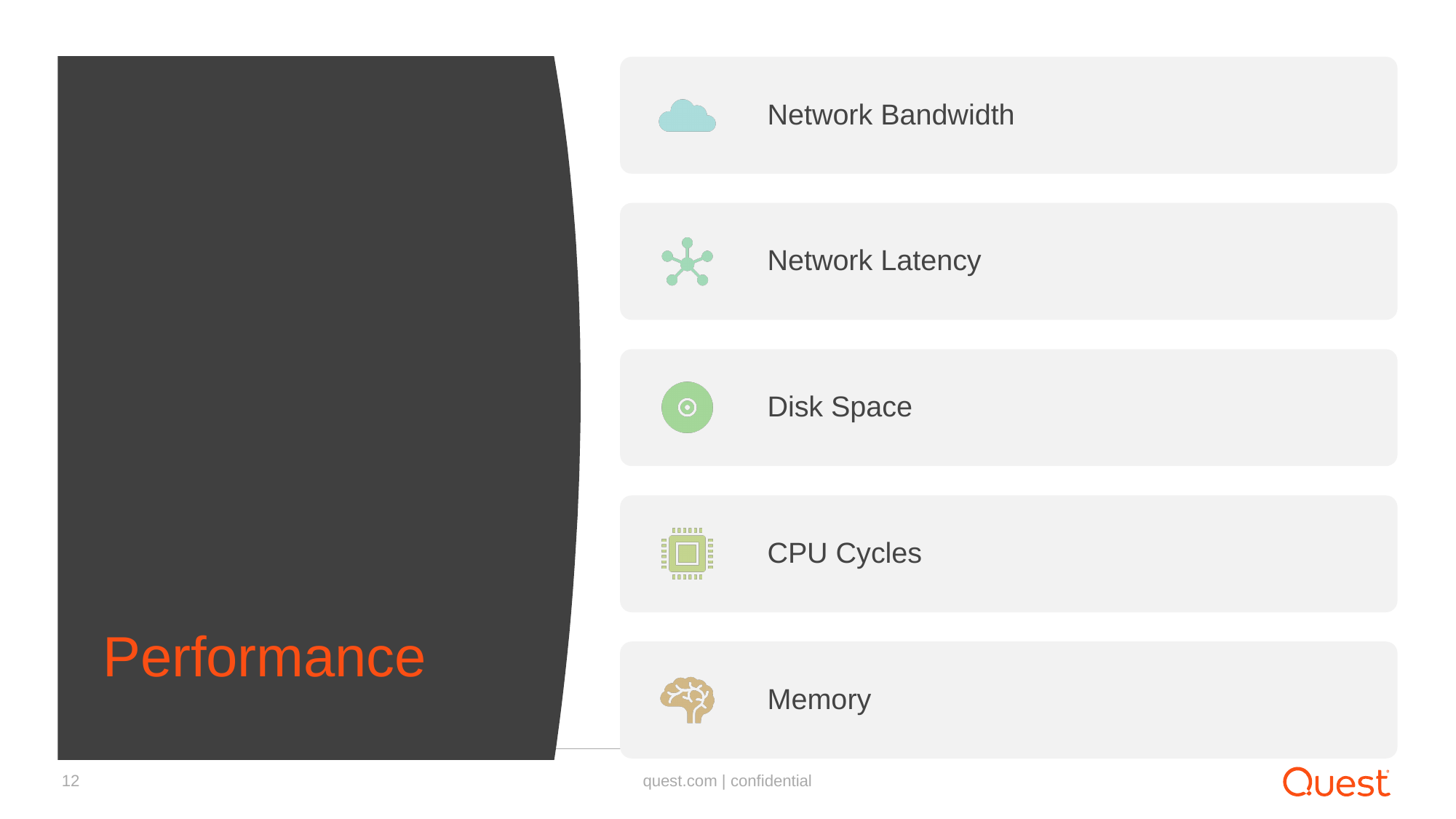

Network Bandwidth
Network Latency
Disk Space
CPU Cycles
Memory

# Performance